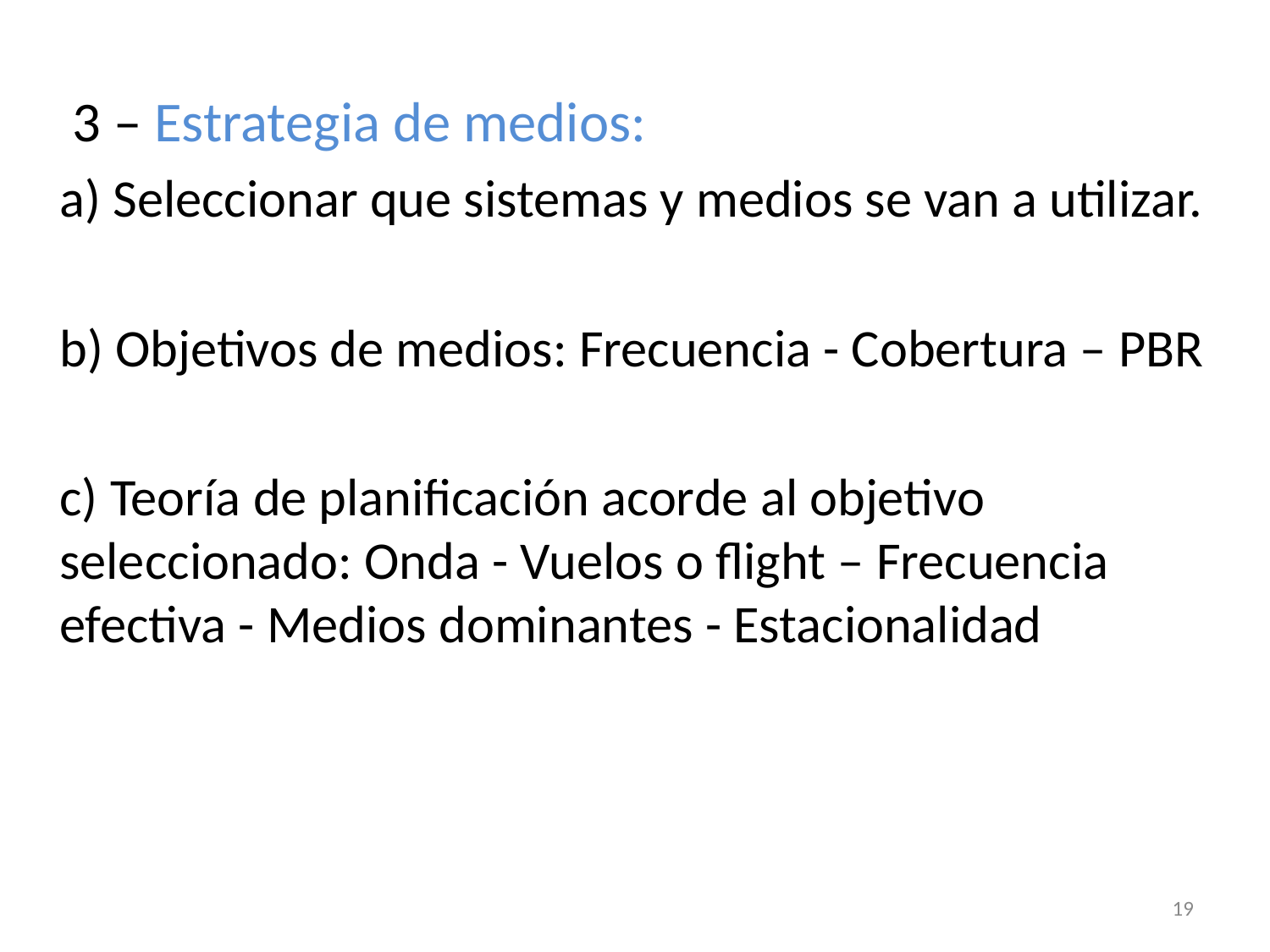

3 – Estrategia de medios:
a) Seleccionar que sistemas y medios se van a utilizar.

b) Objetivos de medios: Frecuencia - Cobertura – PBR

c) Teoría de planificación acorde al objetivo seleccionado: Onda - Vuelos o flight – Frecuencia efectiva - Medios dominantes - Estacionalidad
19